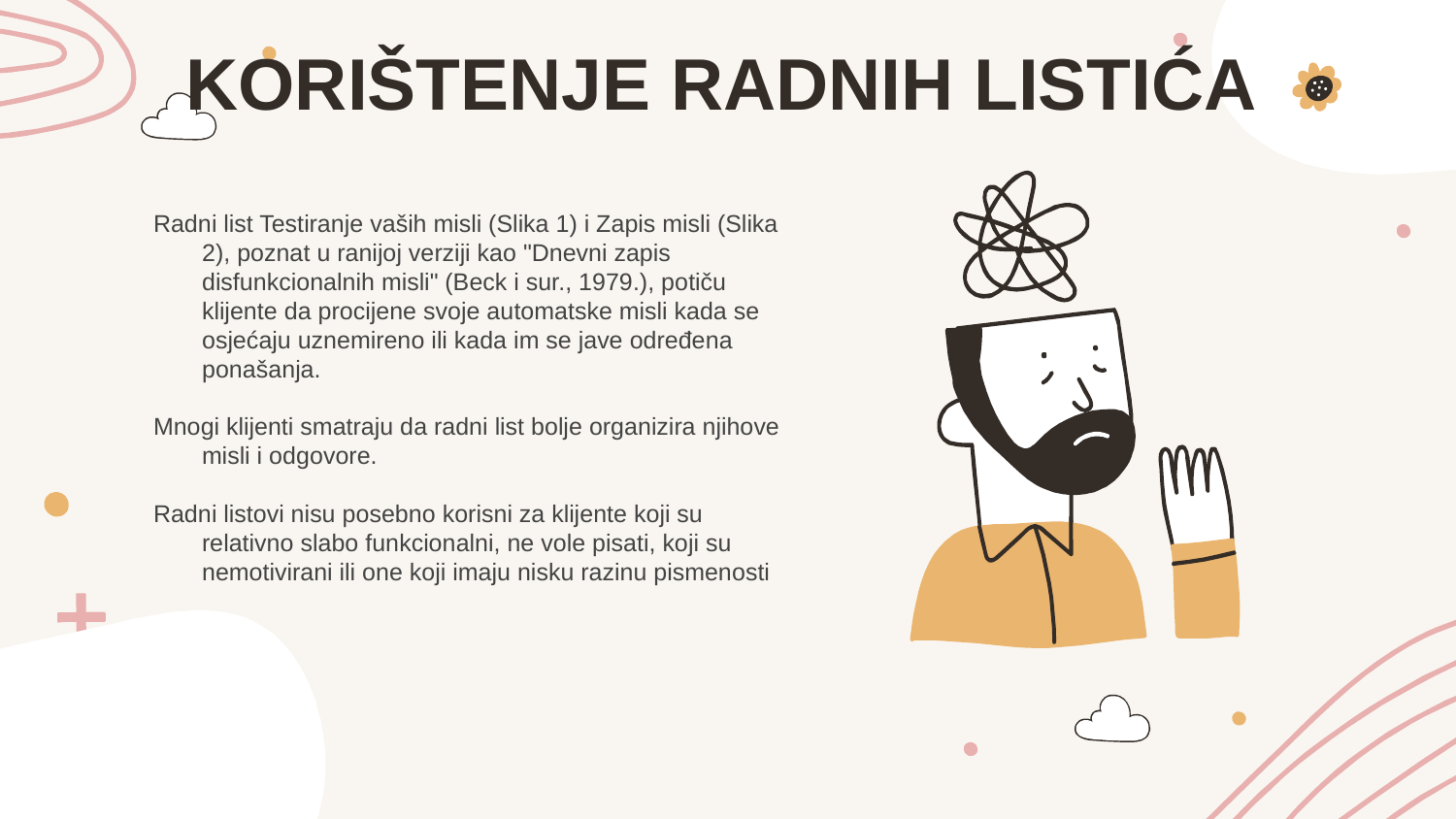

# KORIŠTENJE RADNIH LISTIĆA

Radni list Testiranje vaših misli (Slika 1) i Zapis misli (Slika 2), poznat u ranijoj verziji kao "Dnevni zapis disfunkcionalnih misli" (Beck i sur., 1979.), potiču klijente da procijene svoje automatske misli kada se osjećaju uznemireno ili kada im se jave određena ponašanja.

Mnogi klijenti smatraju da radni list bolje organizira njihove misli i odgovore.

Radni listovi nisu posebno korisni za klijente koji su relativno slabo funkcionalni, ne vole pisati, koji su nemotivirani ili one koji imaju nisku razinu pismenosti